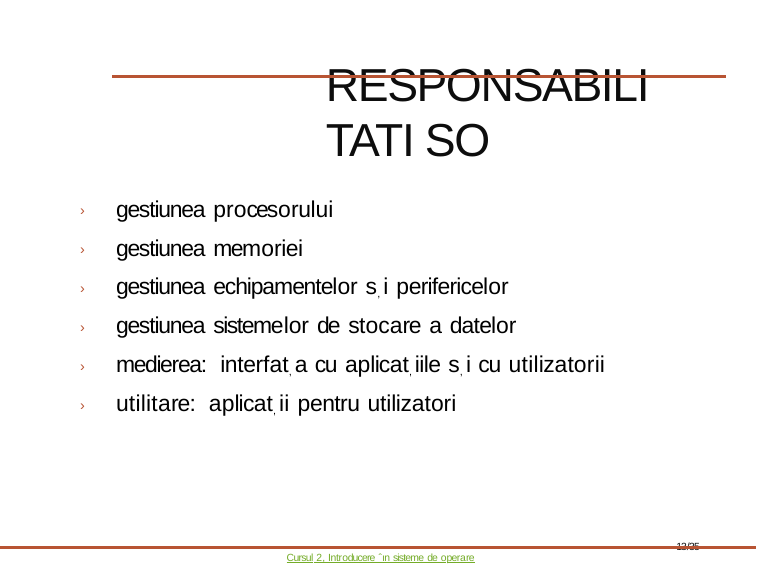

# RESPONSABILITATI SO
›  gestiunea procesorului
›  gestiunea memoriei
›  gestiunea echipamentelor s, i perifericelor
›  gestiunea sistemelor de stocare a datelor
›  medierea:  interfat, a cu aplicat, iile s, i cu utilizatorii
›  utilitare:  aplicat, ii pentru utilizatori
13/35

Cursul 2, Introducere ˆın sisteme de operare